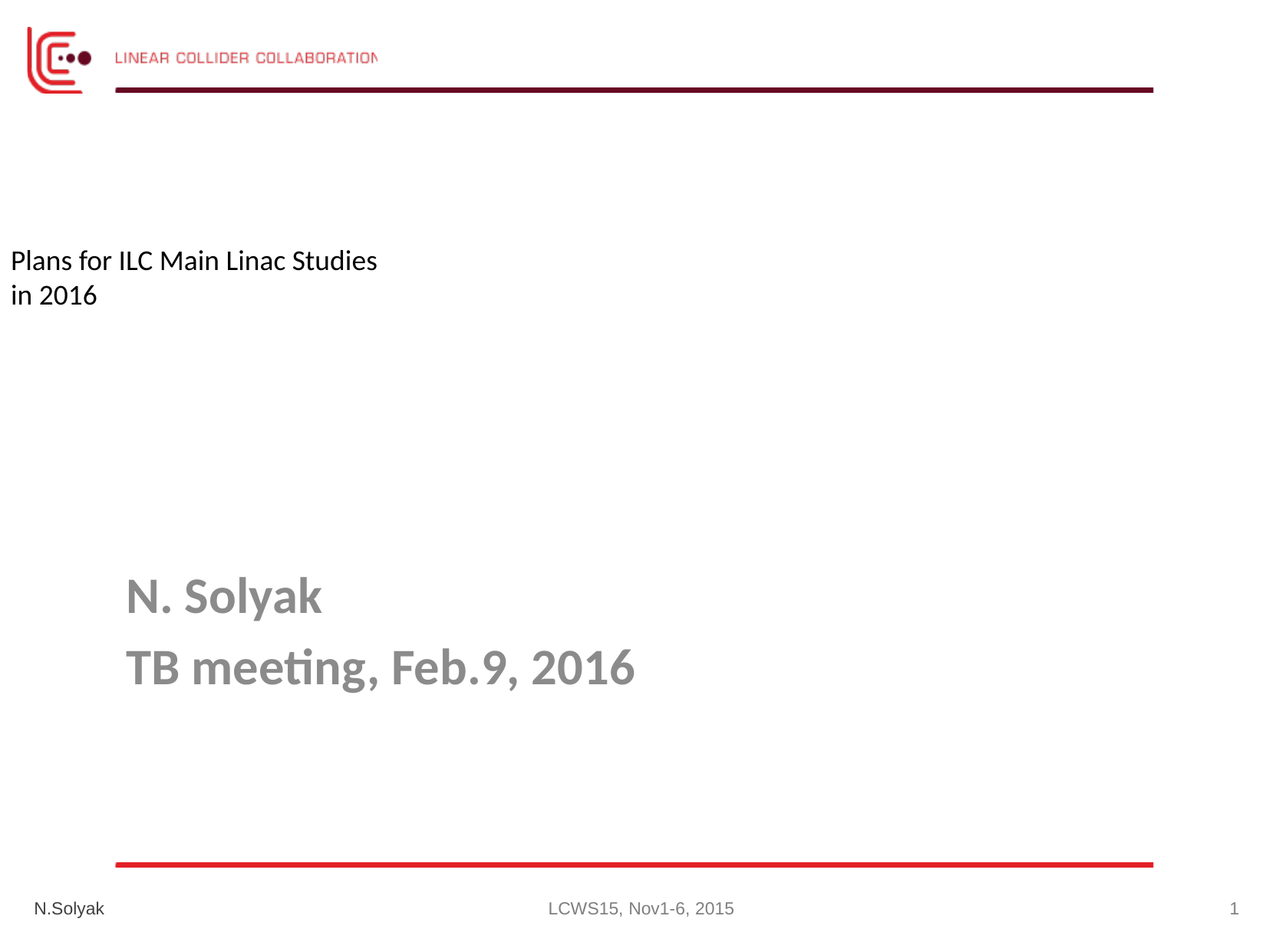

Plans for ILC Main Linac Studies
in 2016
N. Solyak
TB meeting, Feb.9, 2016
N.Solyak
LCWS15, Nov1-6, 2015
1